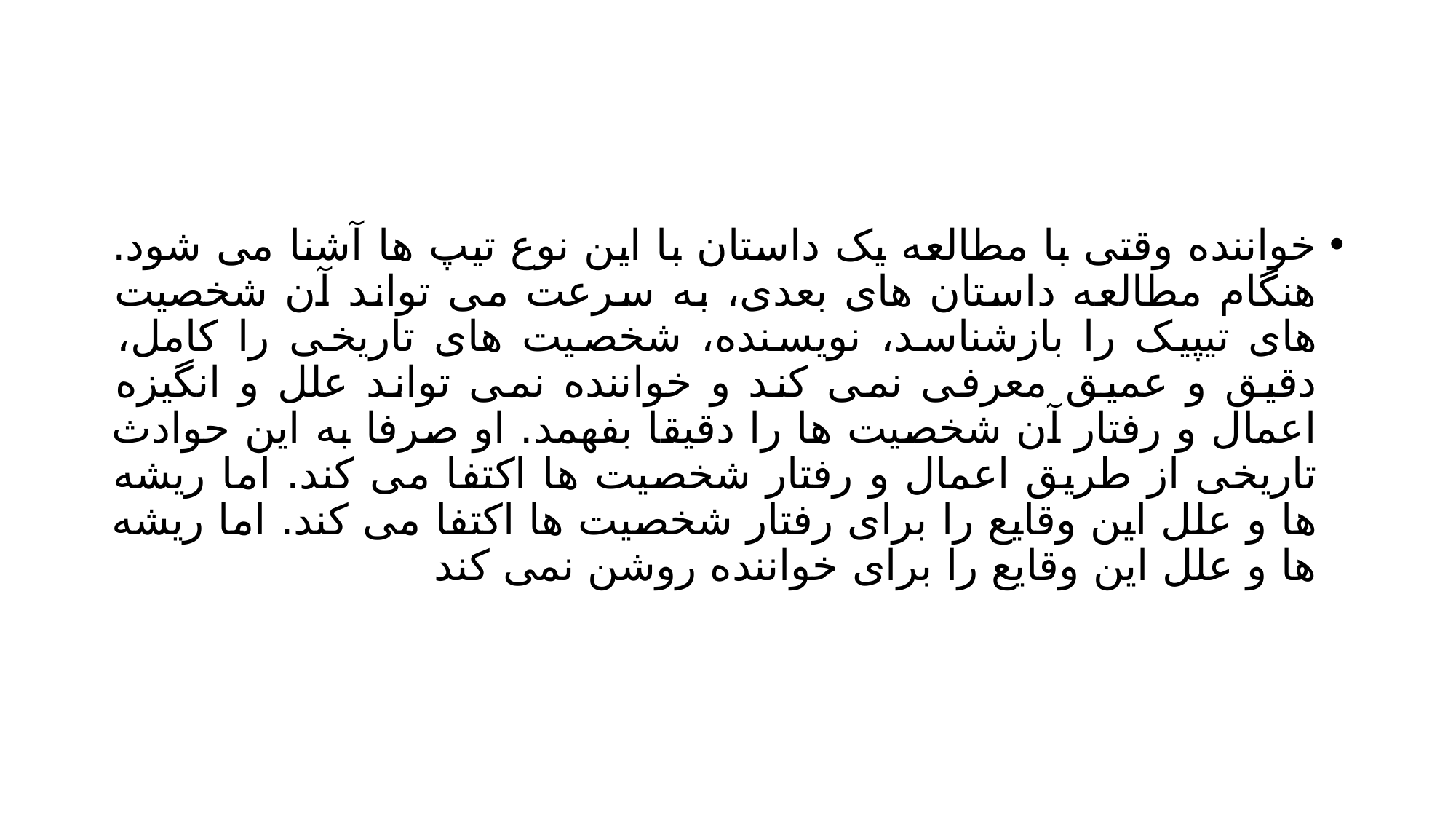

#
خواننده وقتی با مطالعه یک داستان با این نوع تیپ ها آشنا می شود. هنگام مطالعه داستان های بعدی، به سرعت می تواند آن شخصیت های تیپیک را بازشناسد، نویسنده، شخصیت های تاریخی را کامل، دقیق و عمیق معرفی نمی کند و خواننده نمی تواند علل و انگیزه اعمال و رفتار آن شخصیت ها را دقیقا بفهمد. او صرفا به این حوادث تاریخی از طریق اعمال و رفتار شخصیت ها اکتفا می کند. اما ریشه ها و علل این وقایع را برای رفتار شخصیت ها اکتفا می کند. اما ریشه ها و علل این وقایع را برای خواننده روشن نمی کند